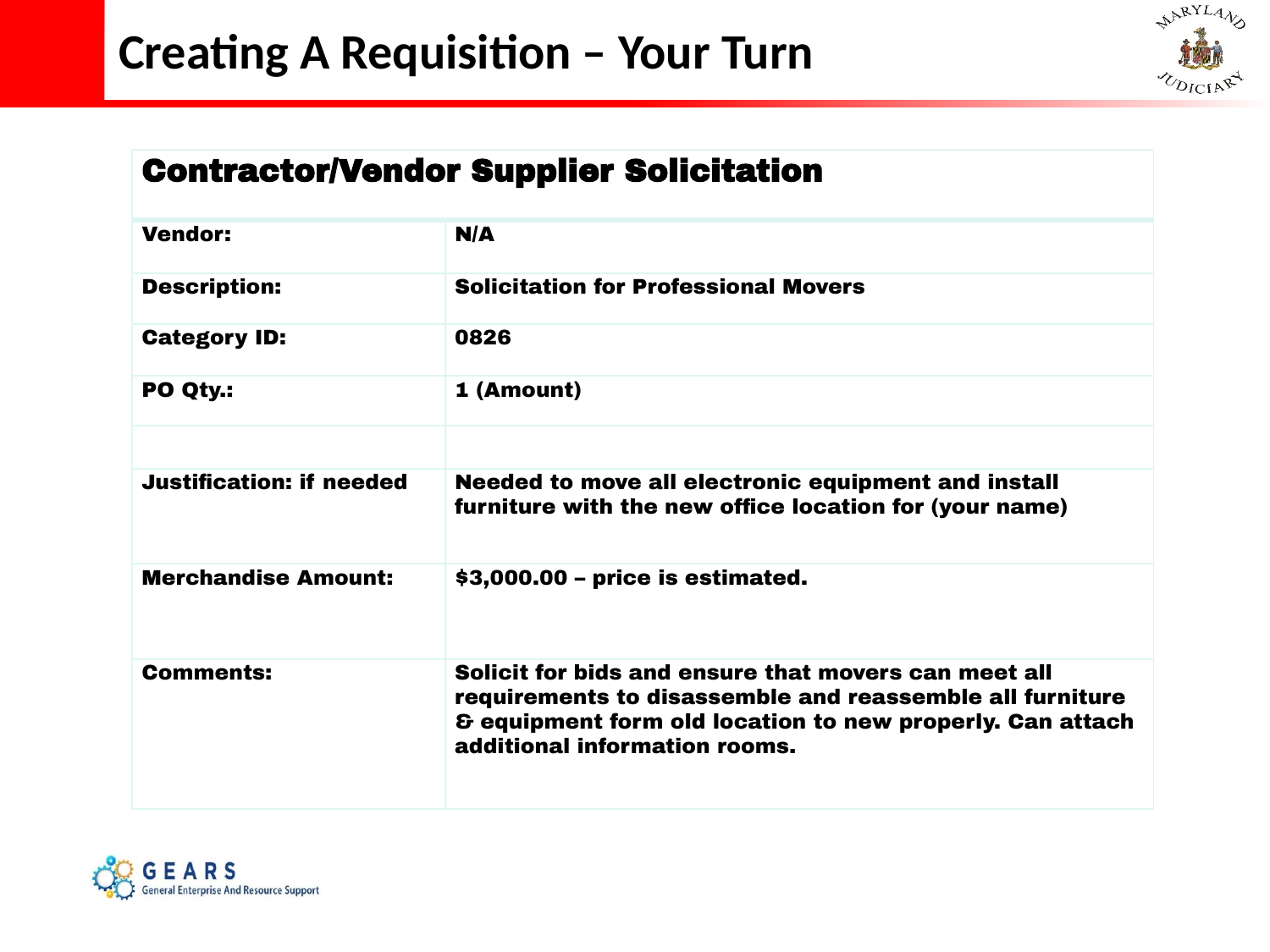

# Creating A Requisition – Your Turn
| Contractor/Vendor Supplier Solicitation |  |
| --- | --- |
| Vendor: | N/A |
| Description: | Solicitation for Professional Movers |
| Category ID: | 0826 |
| PO Qty.: | 1 (Amount) |
|  |  |
| Justification: if needed | Needed to move all electronic equipment and install furniture with the new office location for (your name) |
| Merchandise Amount: | $3,000.00 – price is estimated. |
| Comments: | Solicit for bids and ensure that movers can meet all requirements to disassemble and reassemble all furniture & equipment form old location to new properly. Can attach additional information rooms. |